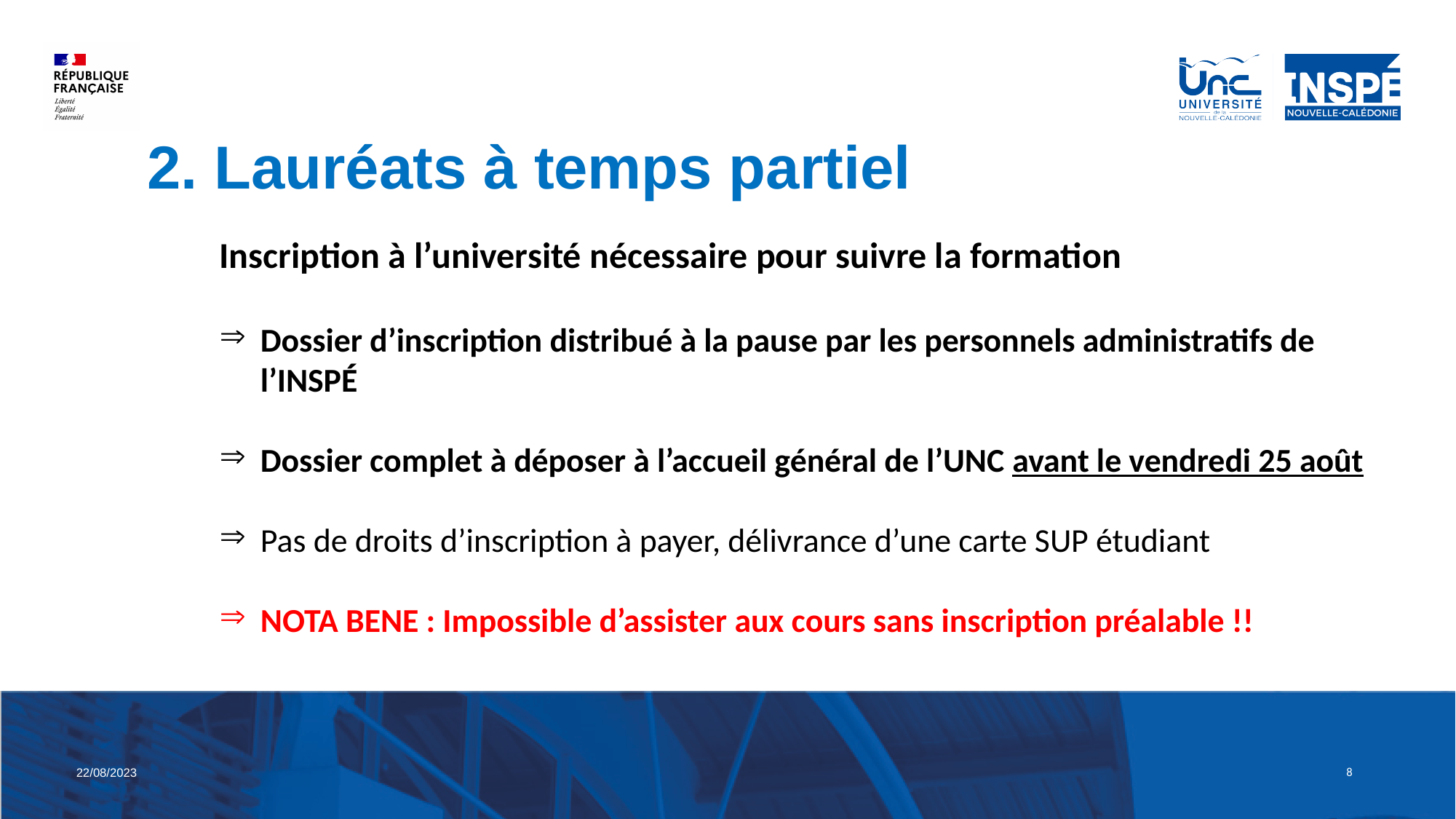

2. Lauréats à temps partiel
Inscription à l’université nécessaire pour suivre la formation

Dossier d’inscription distribué à la pause par les personnels administratifs de l’INSPÉ

Dossier complet à déposer à l’accueil général de l’UNC avant le vendredi 25 août

Pas de droits d’inscription à payer, délivrance d’une carte SUP étudiant

NOTA BENE : Impossible d’assister aux cours sans inscription préalable !!